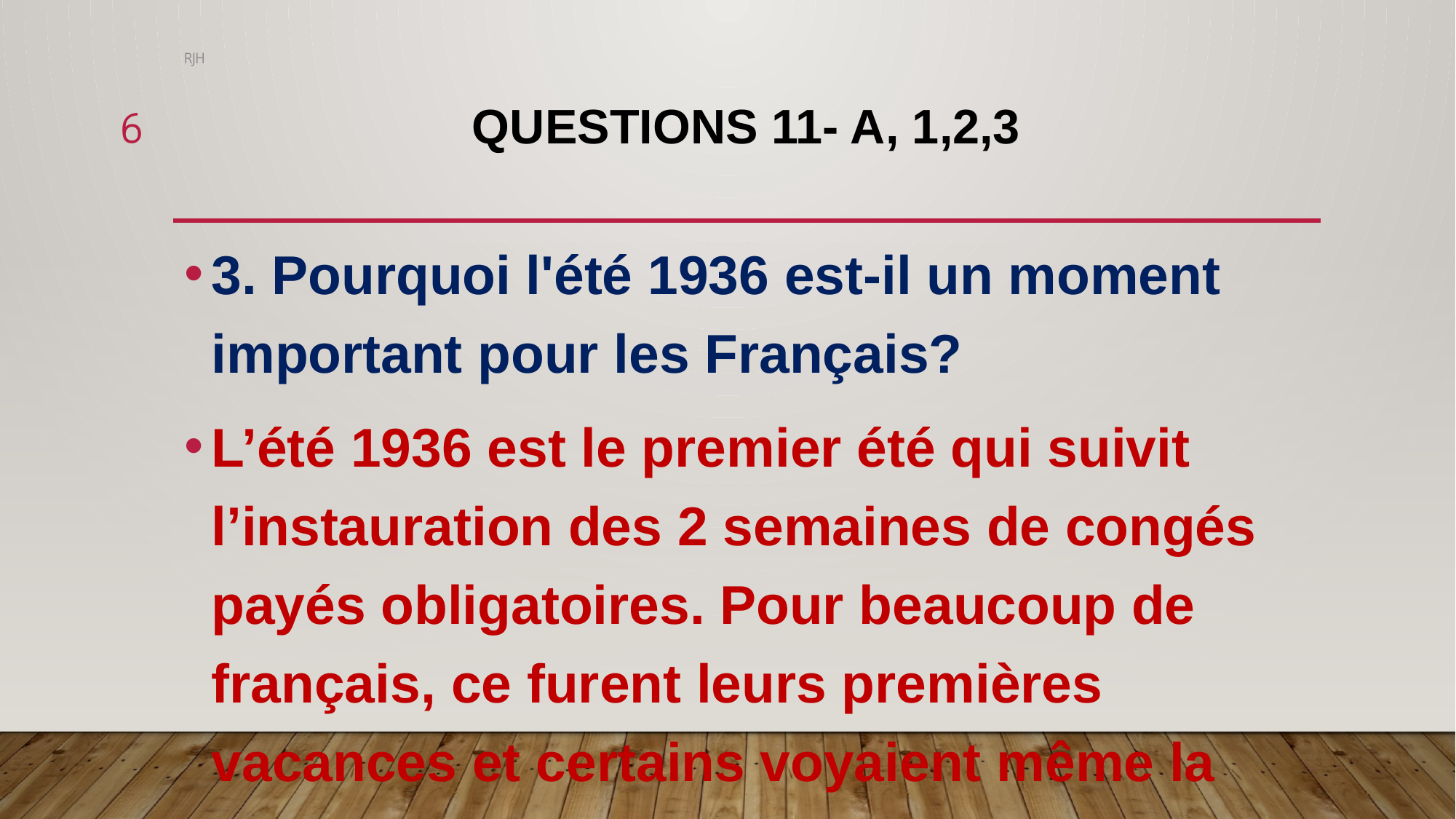

RJH
6
# QUESTIONS 11- A, 1,2,3
3. Pourquoi l'été 1936 est-il un moment important pour les Français?
L’été 1936 est le premier été qui suivit l’instauration des 2 semaines de congés payés obligatoires. Pour beaucoup de français, ce furent leurs premières vacances et certains voyaient même la mer pour la première fois.